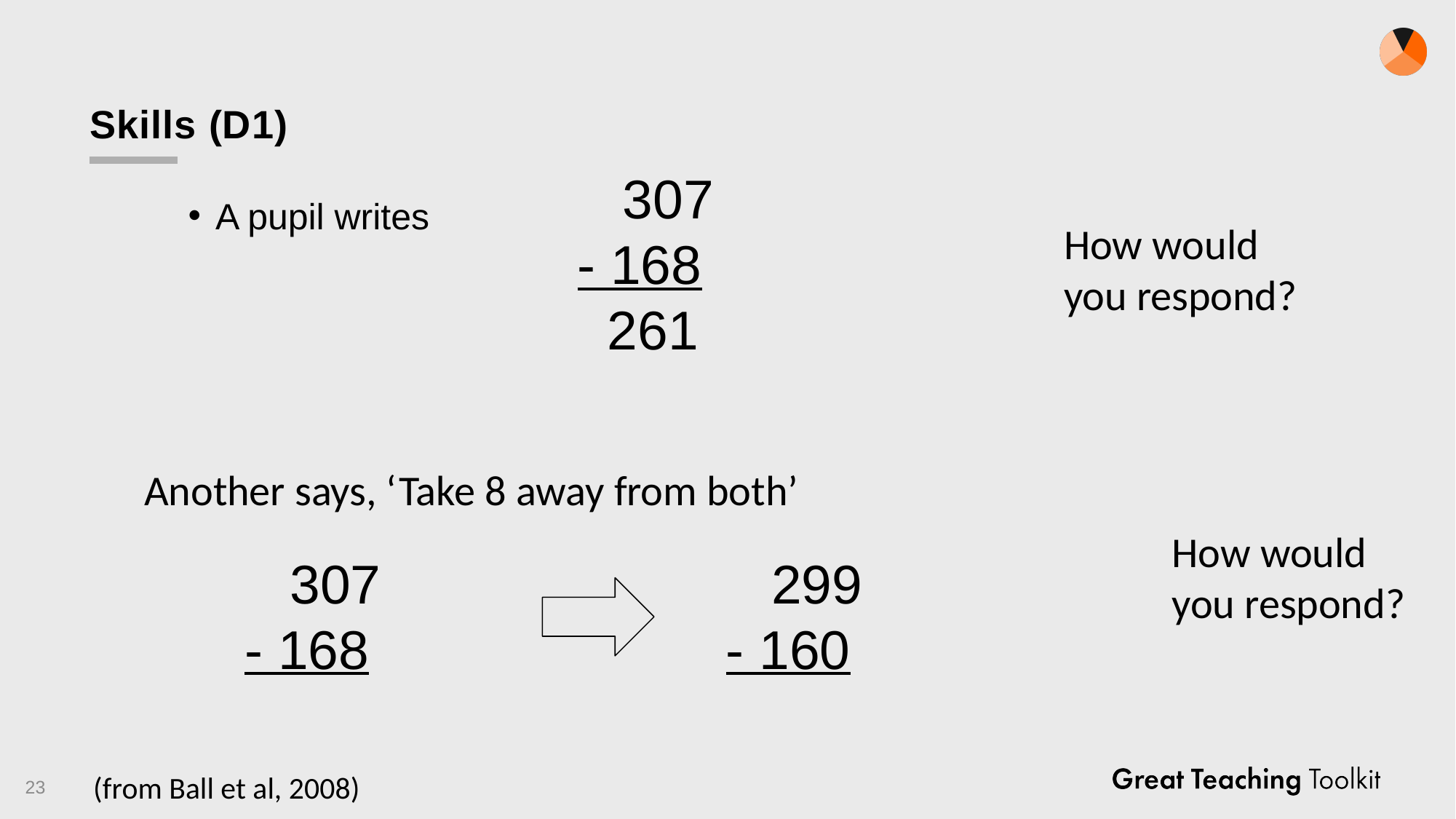

# Skills (D1)
   307
- 168
  261
A pupil writes
How would you respond?
Another says, ‘Take 8 away from both’
How would you respond?
   307
- 168

   299
- 160

23
(from Ball et al, 2008)